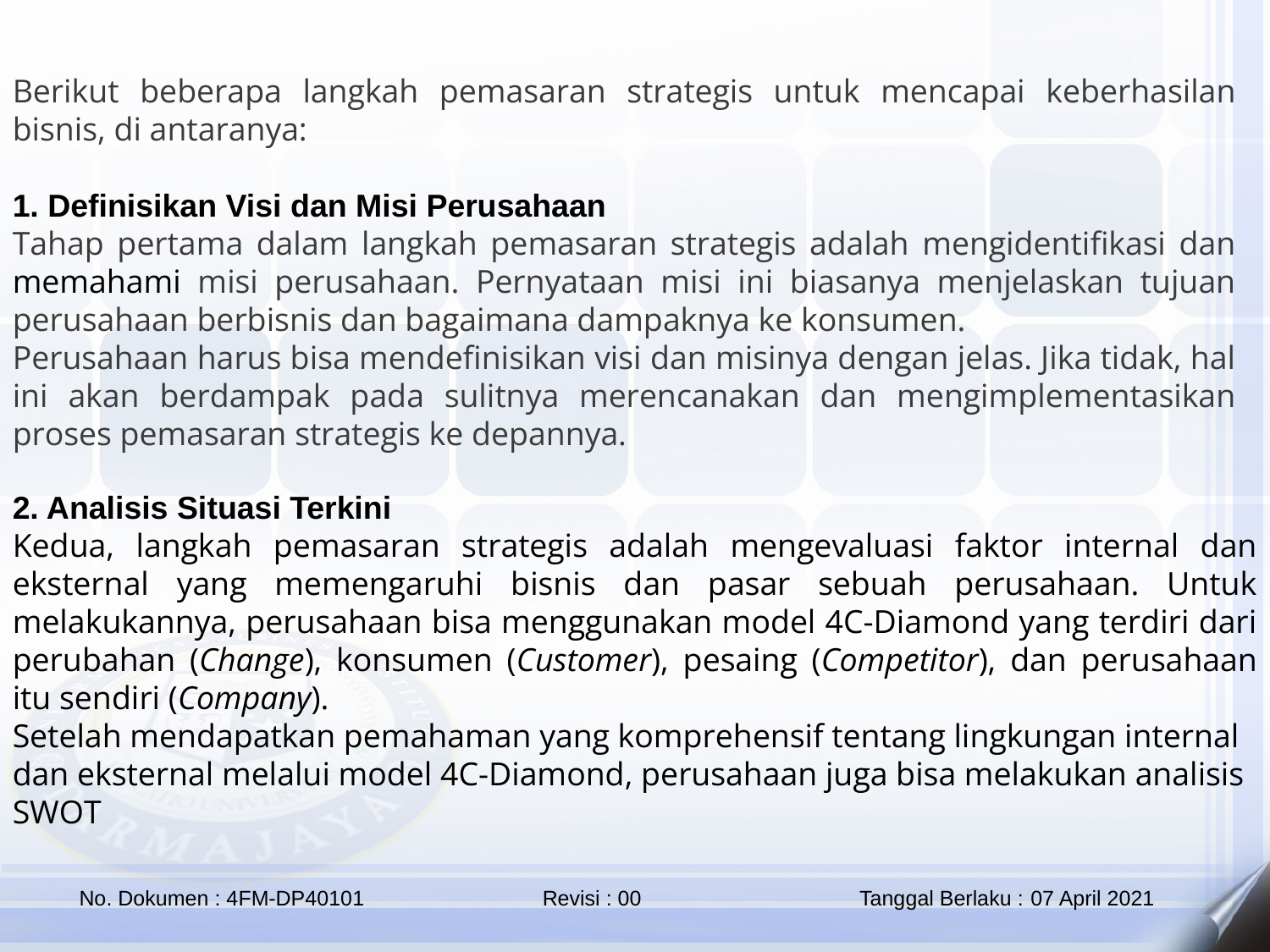

Berikut beberapa langkah pemasaran strategis untuk mencapai keberhasilan bisnis, di antaranya:

1. Definisikan Visi dan Misi Perusahaan
Tahap pertama dalam langkah pemasaran strategis adalah mengidentifikasi dan memahami misi perusahaan. Pernyataan misi ini biasanya menjelaskan tujuan perusahaan berbisnis dan bagaimana dampaknya ke konsumen.
Perusahaan harus bisa mendefinisikan visi dan misinya dengan jelas. Jika tidak, hal ini akan berdampak pada sulitnya merencanakan dan mengimplementasikan proses pemasaran strategis ke depannya.
2. Analisis Situasi Terkini
Kedua, langkah pemasaran strategis adalah mengevaluasi faktor internal dan eksternal yang memengaruhi bisnis dan pasar sebuah perusahaan. Untuk melakukannya, perusahaan bisa menggunakan model 4C-Diamond yang terdiri dari perubahan (Change), konsumen (Customer), pesaing (Competitor), dan perusahaan itu sendiri (Company).
Setelah mendapatkan pemahaman yang komprehensif tentang lingkungan internal dan eksternal melalui model 4C-Diamond, perusahaan juga bisa melakukan analisis SWOT